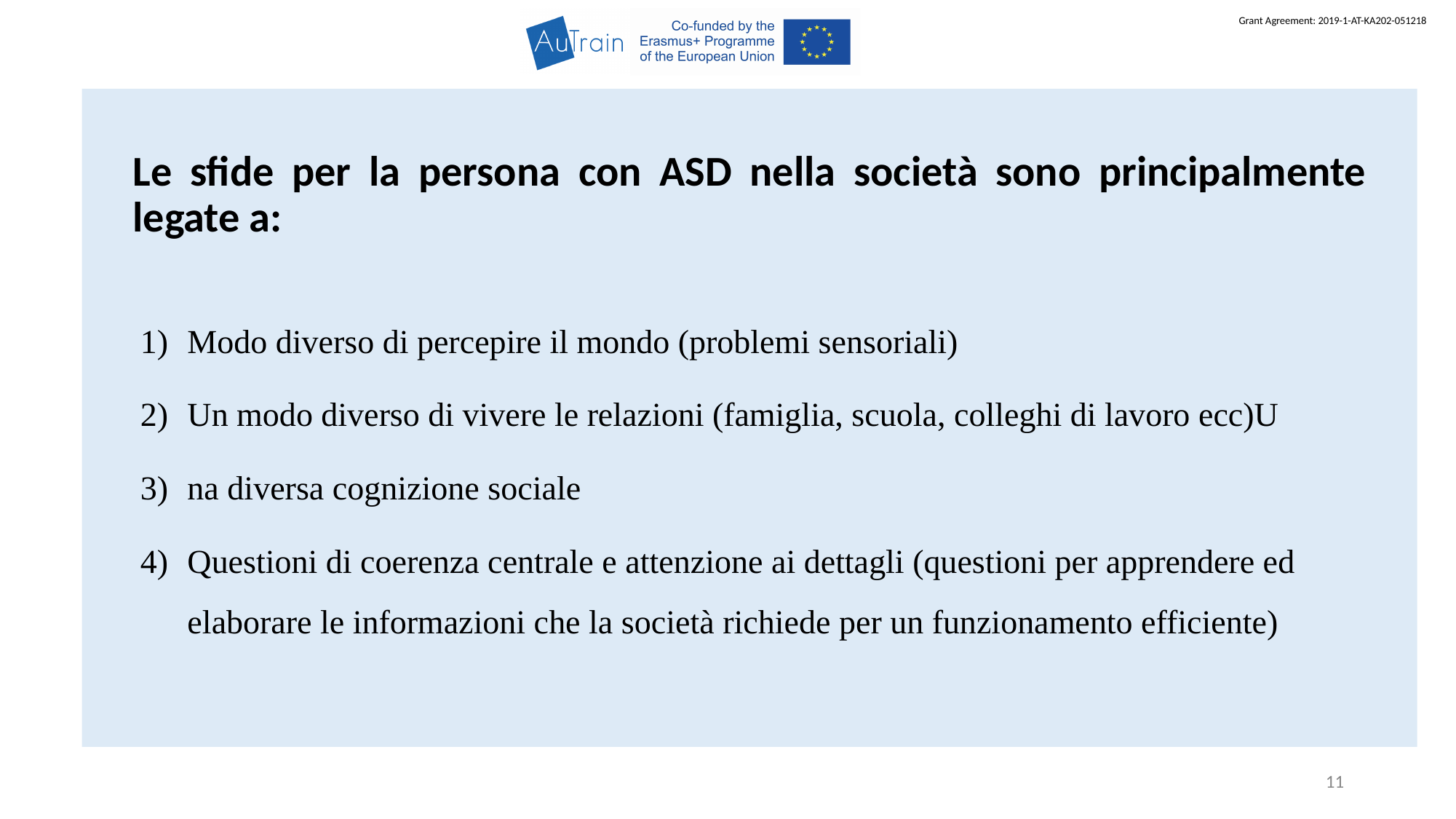

# Le sfide per la persona con ASD nella società sono principalmente legate a:
Modo diverso di percepire il mondo (problemi sensoriali)
Un modo diverso di vivere le relazioni (famiglia, scuola, colleghi di lavoro ecc)U
na diversa cognizione sociale
Questioni di coerenza centrale e attenzione ai dettagli (questioni per apprendere ed elaborare le informazioni che la società richiede per un funzionamento efficiente)
11